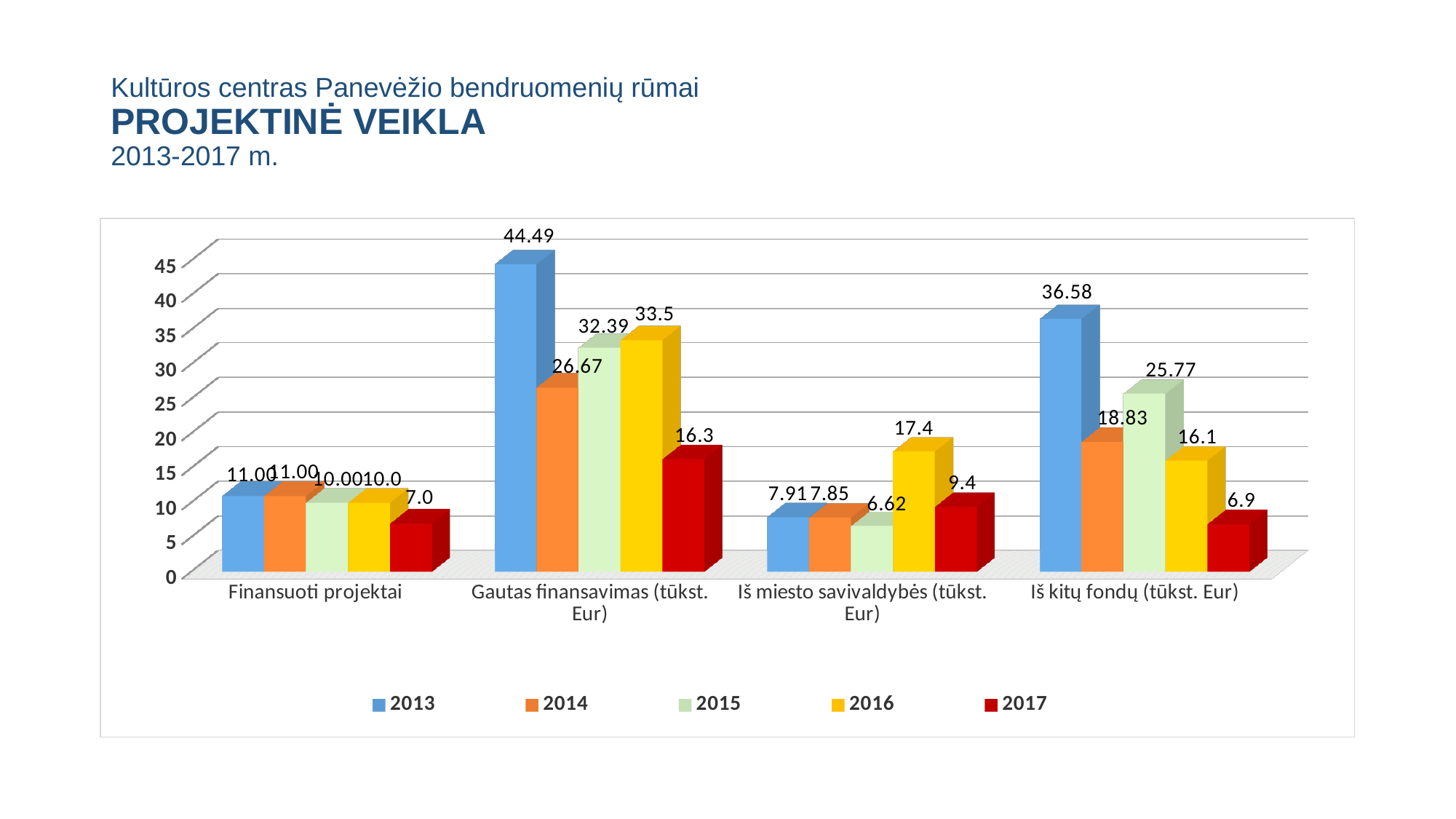

# Kultūros centras Panevėžio bendruomenių rūmai PROJEKTINĖ VEIKLA 2013-2017 m.

[unsupported chart]